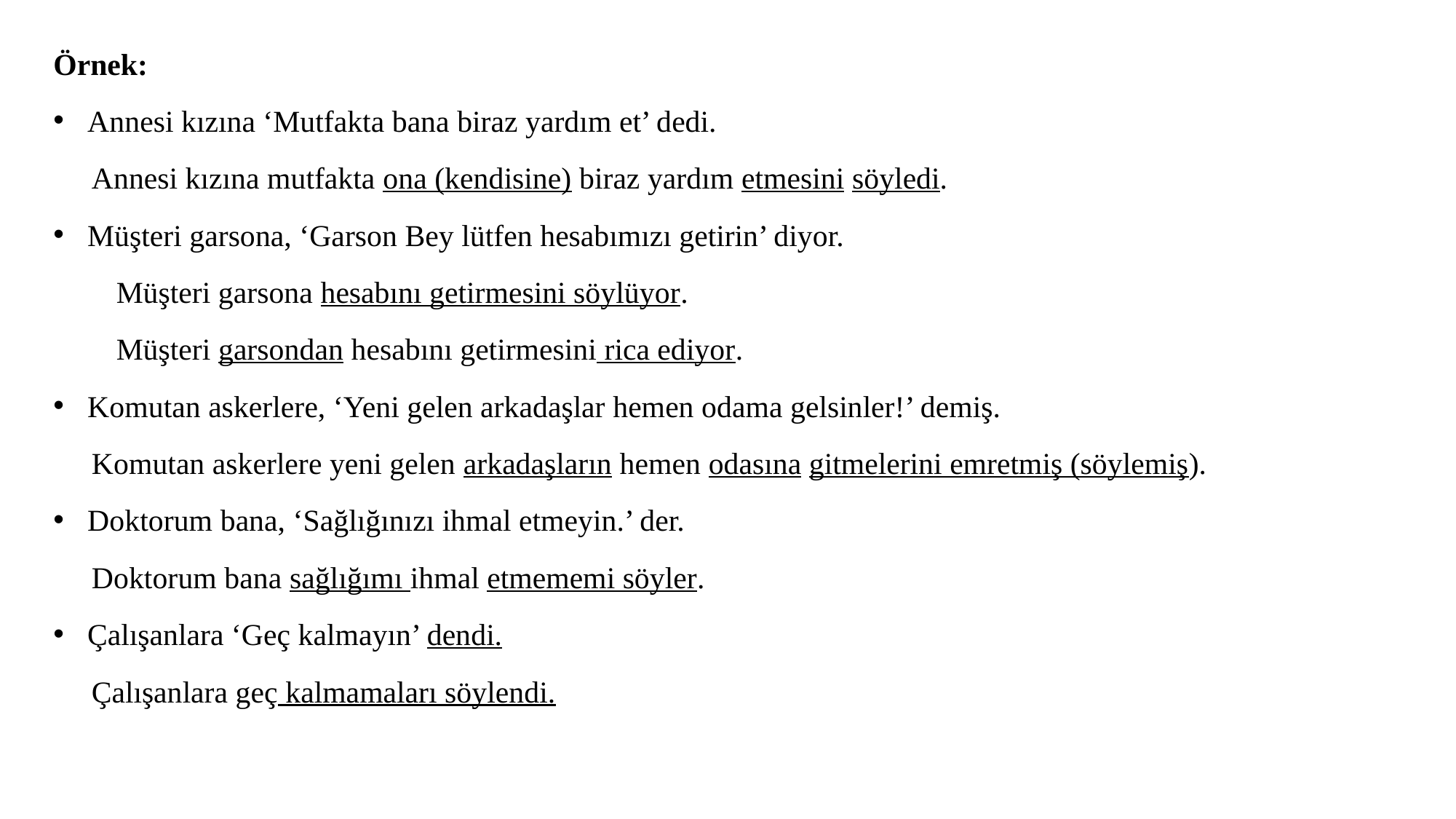

Örnek:
Annesi kızına ‘Mutfakta bana biraz yardım et’ dedi.
     Annesi kızına mutfakta ona (kendisine) biraz yardım etmesini söyledi.
Müşteri garsona, ‘Garson Bey lütfen hesabımızı getirin’ diyor.
	    Müşteri garsona hesabını getirmesini söylüyor.
	    Müşteri garsondan hesabını getirmesini rica ediyor.
Komutan askerlere, ‘Yeni gelen arkadaşlar hemen odama gelsinler!’ demiş.
     Komutan askerlere yeni gelen arkadaşların hemen odasına gitmelerini emretmiş (söylemiş).
Doktorum bana, ‘Sağlığınızı ihmal etmeyin.’ der.
     Doktorum bana sağlığımı ihmal etmememi söyler.
Çalışanlara ‘Geç kalmayın’ dendi.
     Çalışanlara geç kalmamaları söylendi.